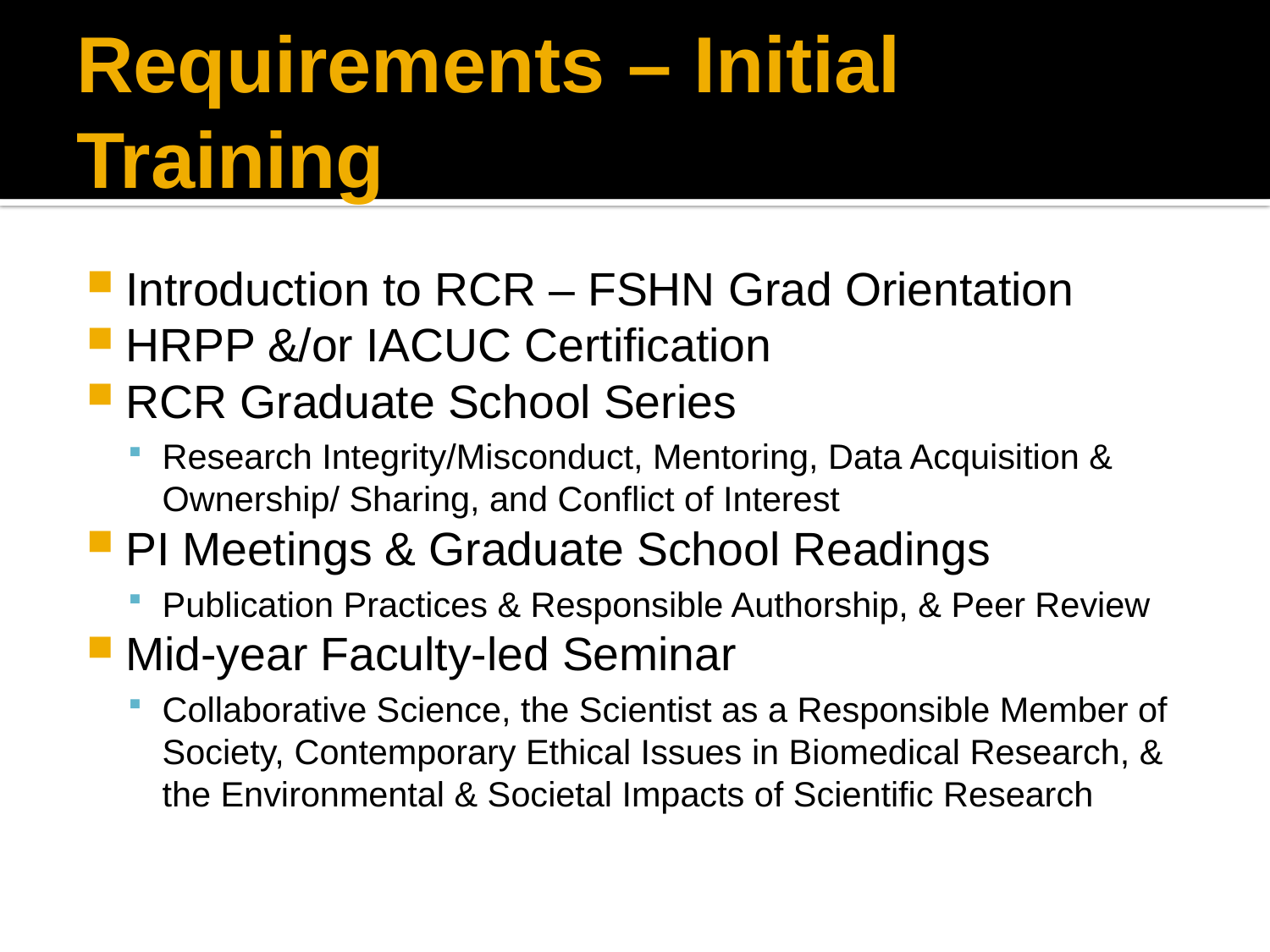

# Requirements – Initial Training
Introduction to RCR – FSHN Grad Orientation
HRPP &/or IACUC Certification
RCR Graduate School Series
Research Integrity/Misconduct, Mentoring, Data Acquisition & Ownership/ Sharing, and Conflict of Interest
PI Meetings & Graduate School Readings
Publication Practices & Responsible Authorship, & Peer Review
Mid-year Faculty-led Seminar
Collaborative Science, the Scientist as a Responsible Member of Society, Contemporary Ethical Issues in Biomedical Research, & the Environmental & Societal Impacts of Scientific Research